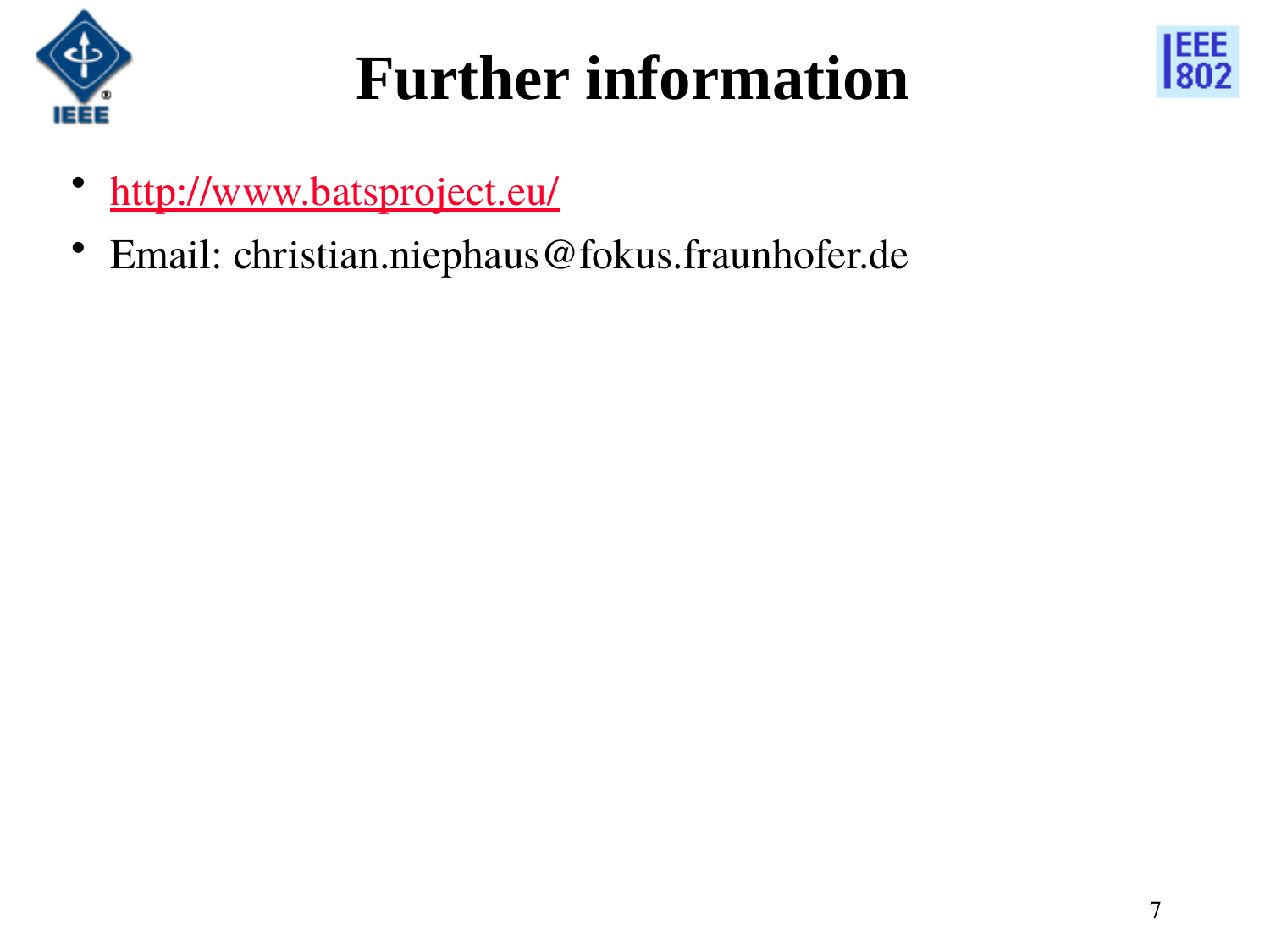

# Further information
http://www.batsproject.eu/
Email: christian.niephaus@fokus.fraunhofer.de
7